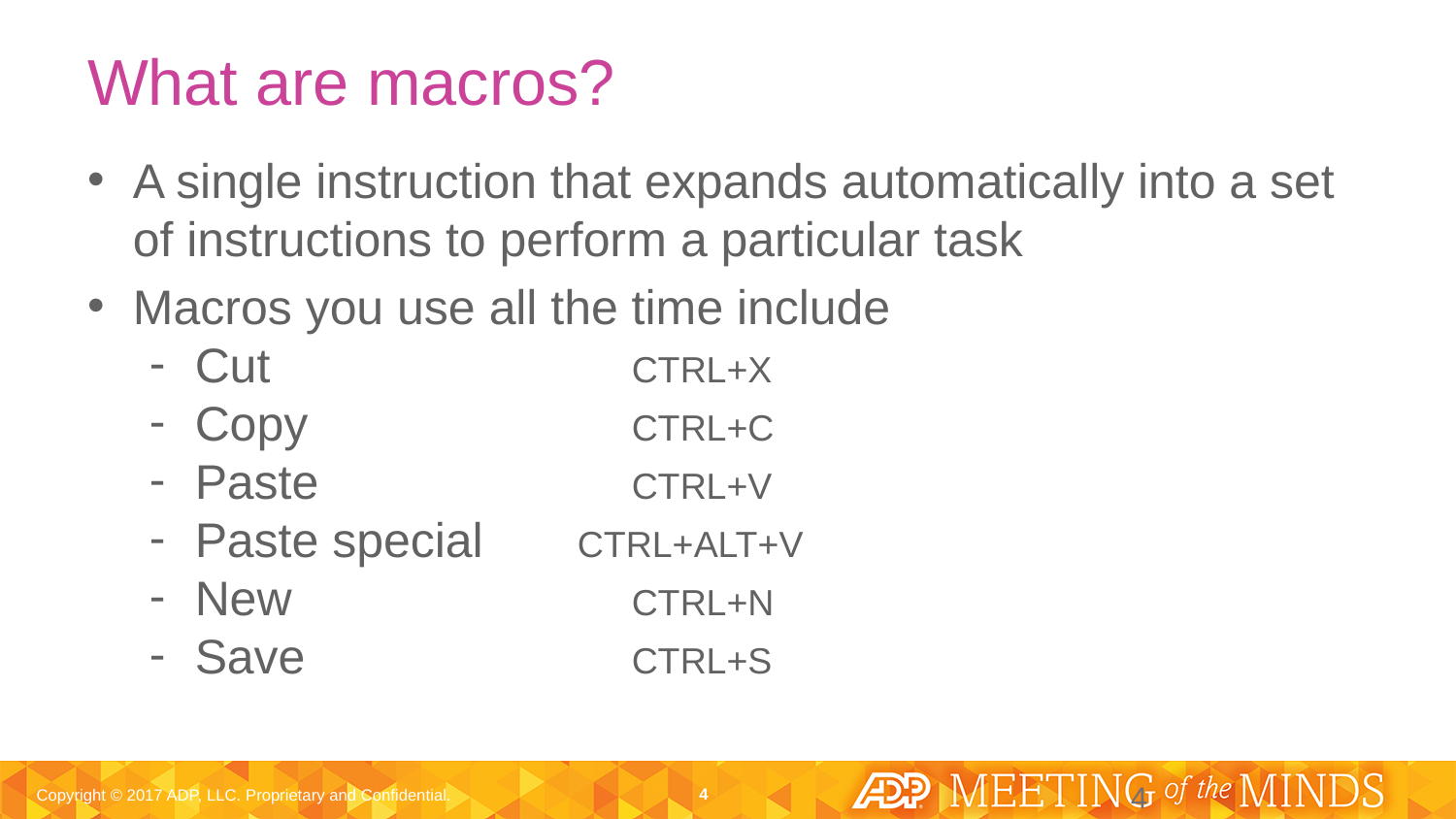

# What are macros?
A single instruction that expands automatically into a set of instructions to perform a particular task
Macros you use all the time include
Cut  	 	CTRL+X
Copy  		CTRL+C
Paste  		CTRL+V
Paste special  	CTRL+ALT+V
New  		CTRL+N
Save  		CTRL+S

4